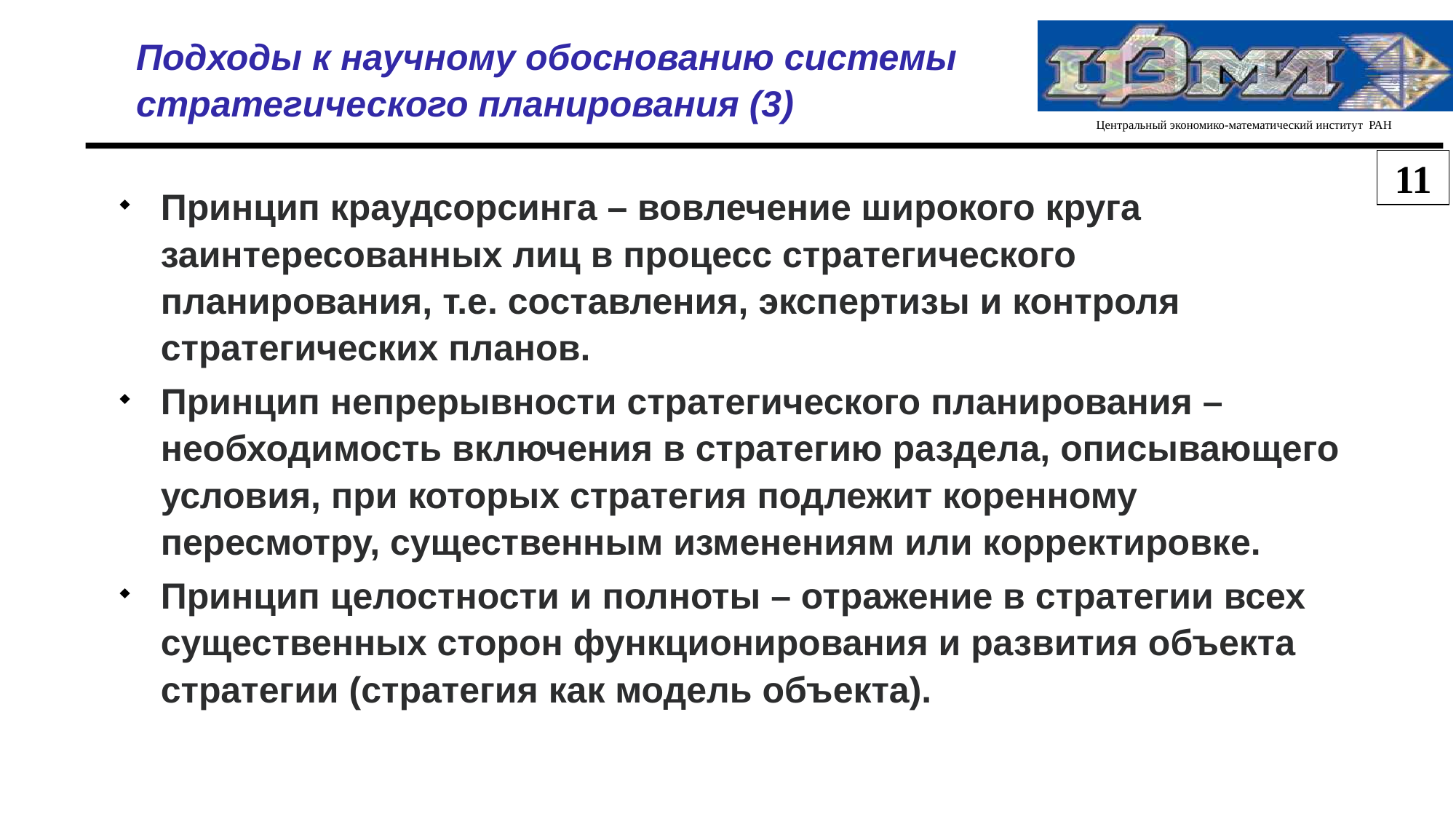

Подходы к научному обоснованию системы стратегического планирования (3)

11

Принцип краудсорсинга – вовлечение широкого круга заинтересованных лиц в процесс стратегического планирования, т.е. составления, экспертизы и контроля стратегических планов.
Принцип непрерывности стратегического планирования – необходимость включения в стратегию раздела, описывающего условия, при которых стратегия подлежит коренному пересмотру, существенным изменениям или корректировке.
Принцип целостности и полноты – отражение в стратегии всех существенных сторон функционирования и развития объекта стратегии (стратегия как модель объекта).